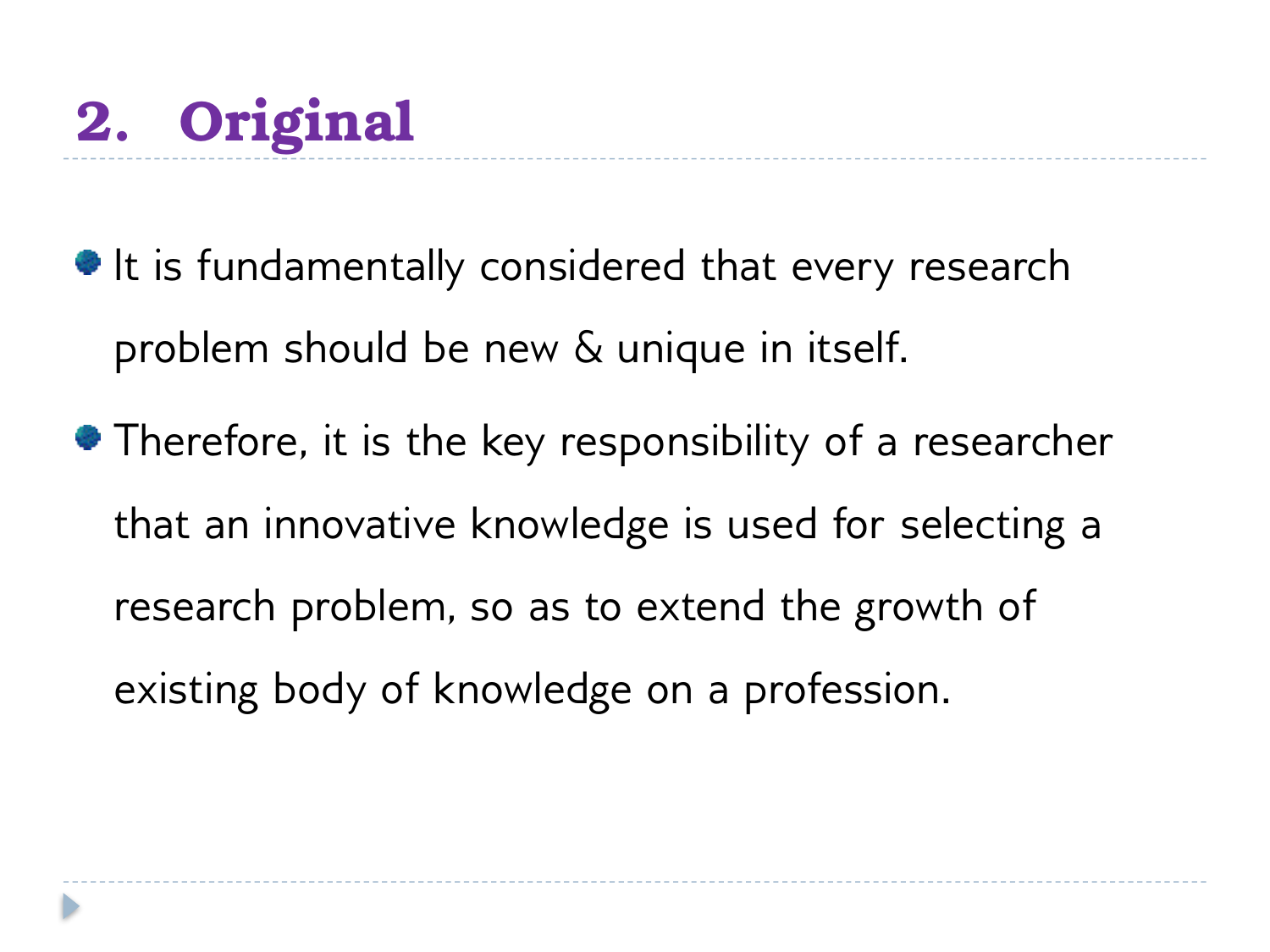

# Original
It is fundamentally considered that every research problem should be new & unique in itself.
Therefore, it is the key responsibility of a researcher that an innovative knowledge is used for selecting a research problem, so as to extend the growth of existing body of knowledge on a profession.